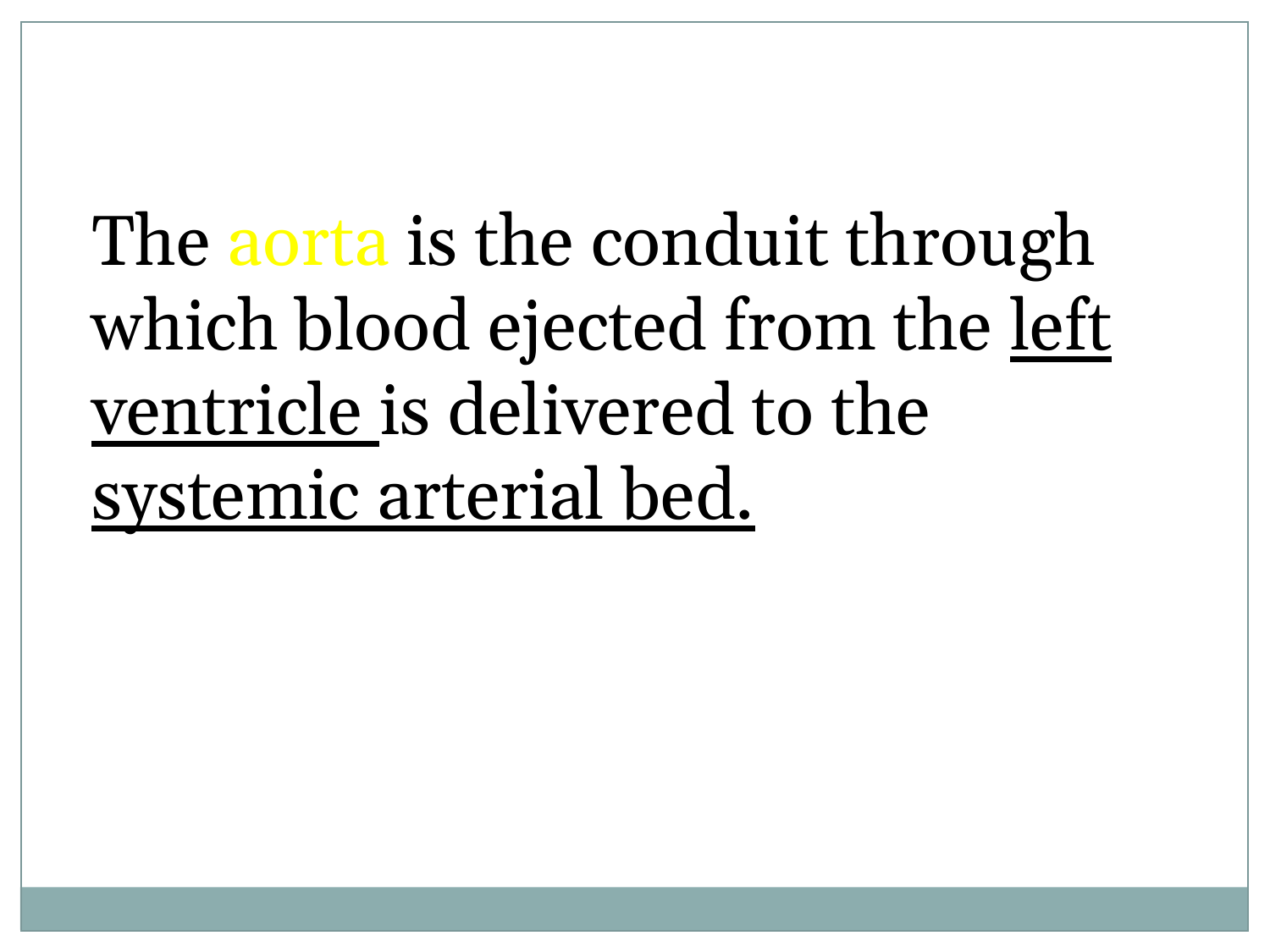

The aorta is the conduit through which blood ejected from the left ventricle is delivered to the systemic arterial bed.